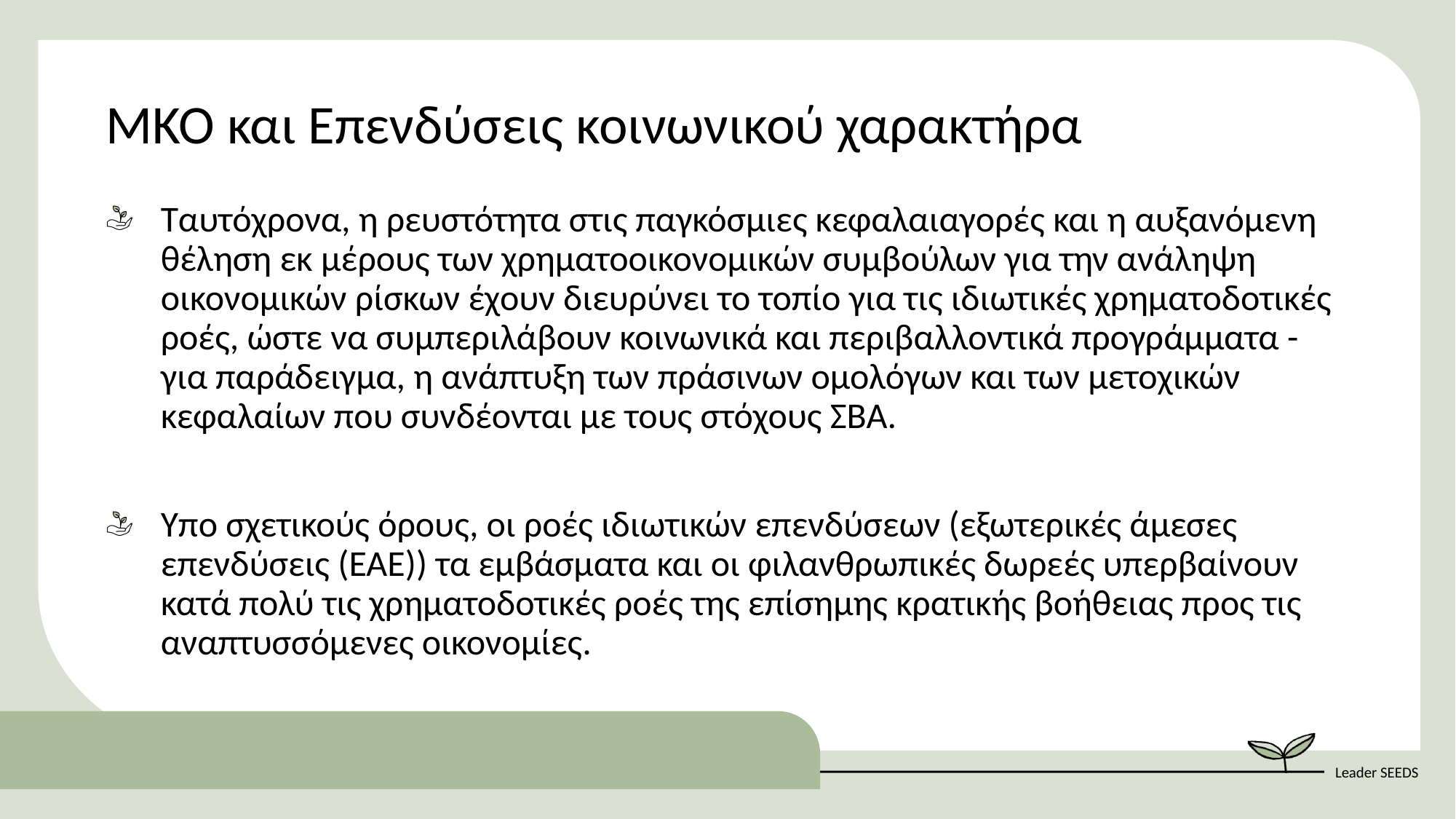

ΜΚΟ και Επενδύσεις κοινωνικού χαρακτήρα
Ταυτόχρονα, η ρευστότητα στις παγκόσμιες κεφαλαιαγορές και η αυξανόμενη θέληση εκ μέρους των χρηματοοικονομικών συμβούλων για την ανάληψη οικονομικών ρίσκων έχουν διευρύνει το τοπίο για τις ιδιωτικές χρηματοδοτικές ροές, ώστε να συμπεριλάβουν κοινωνικά και περιβαλλοντικά προγράμματα - για παράδειγμα, η ανάπτυξη των πράσινων ομολόγων και των μετοχικών κεφαλαίων που συνδέονται με τους στόχους ΣΒΑ.

Υπο σχετικούς όρους, οι ροές ιδιωτικών επενδύσεων (εξωτερικές άμεσες επενδύσεις (ΕΑΕ)) τα εμβάσματα και οι φιλανθρωπικές δωρεές υπερβαίνουν κατά πολύ τις χρηματοδοτικές ροές της επίσημης κρατικής βοήθειας προς τις αναπτυσσόμενες οικονομίες.